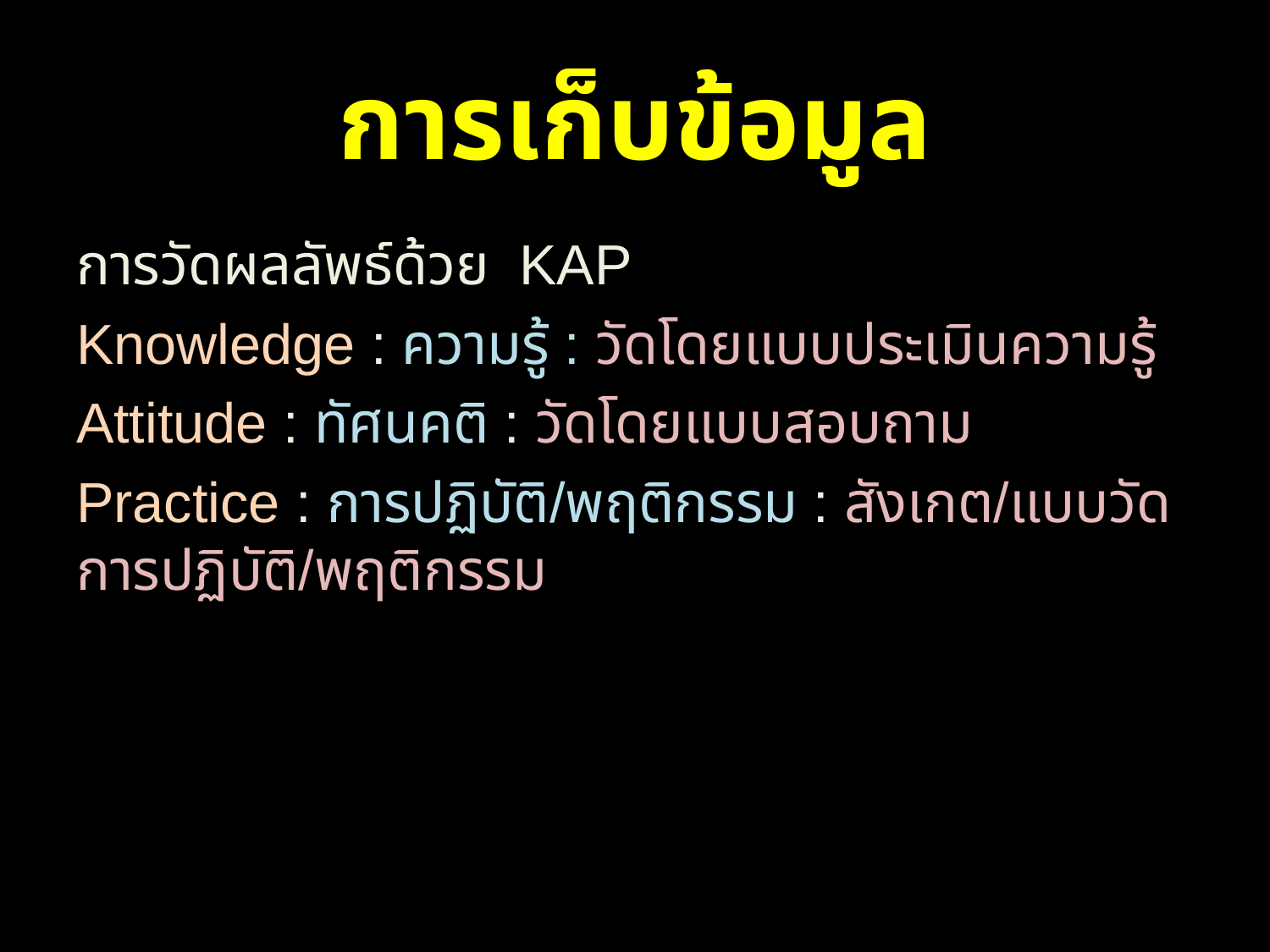

# การเก็บข้อมูล
การวัดผลลัพธ์ด้วย  KAP
Knowledge : ความรู้ : วัดโดยแบบประเมินความรู้
Attitude : ทัศนคติ : วัดโดยแบบสอบถาม
Practice : การปฏิบัติ/พฤติกรรม : สังเกต/แบบวัดการปฏิบัติ/พฤติกรรม